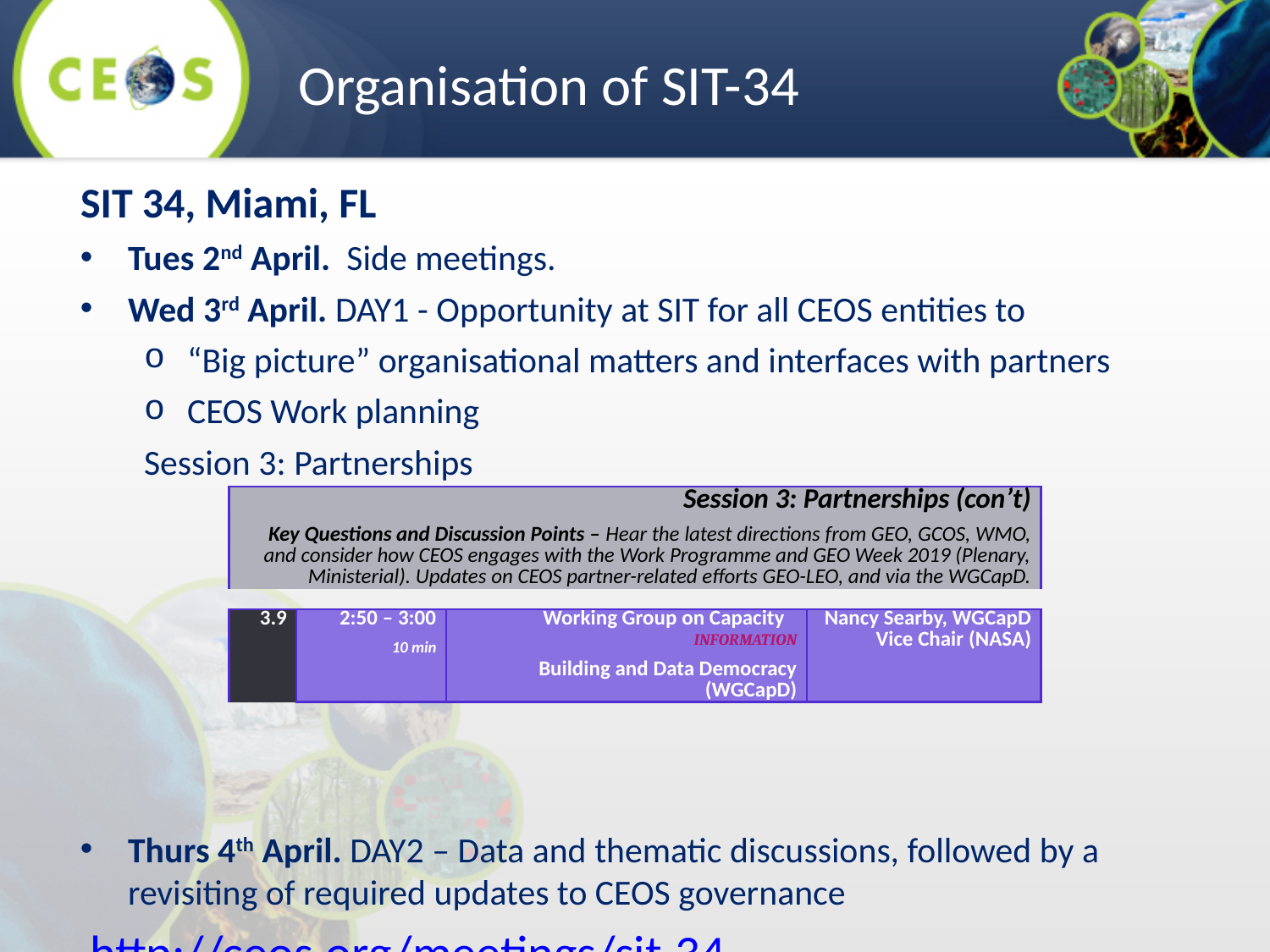

Organisation of SIT-34
SIT 34, Miami, FL
Tues 2nd April.  Side meetings.
Wed 3rd April. DAY1 - Opportunity at SIT for all CEOS entities to
“Big picture” organisational matters and interfaces with partners
CEOS Work planning
Session 3: Partnerships

Thurs 4th April. DAY2 – Data and thematic discussions, followed by a revisiting of required updates to CEOS governance
http://ceos.org/meetings/sit-34
| Session 3: Partnerships (con’t) Key Questions and Discussion Points – Hear the latest directions from GEO, GCOS, WMO, and consider how CEOS engages with the Work Programme and GEO Week 2019 (Plenary, Ministerial). Updates on CEOS partner-related efforts GEO-LEO, and via the WGCapD. |
| --- |
| 3.9 | 2:50 – 3:00 10 min | Working Group on Capacity Information Building and Data Democracy (WGCapD) | Nancy Searby, WGCapD Vice Chair (NASA) |
| --- | --- | --- | --- |